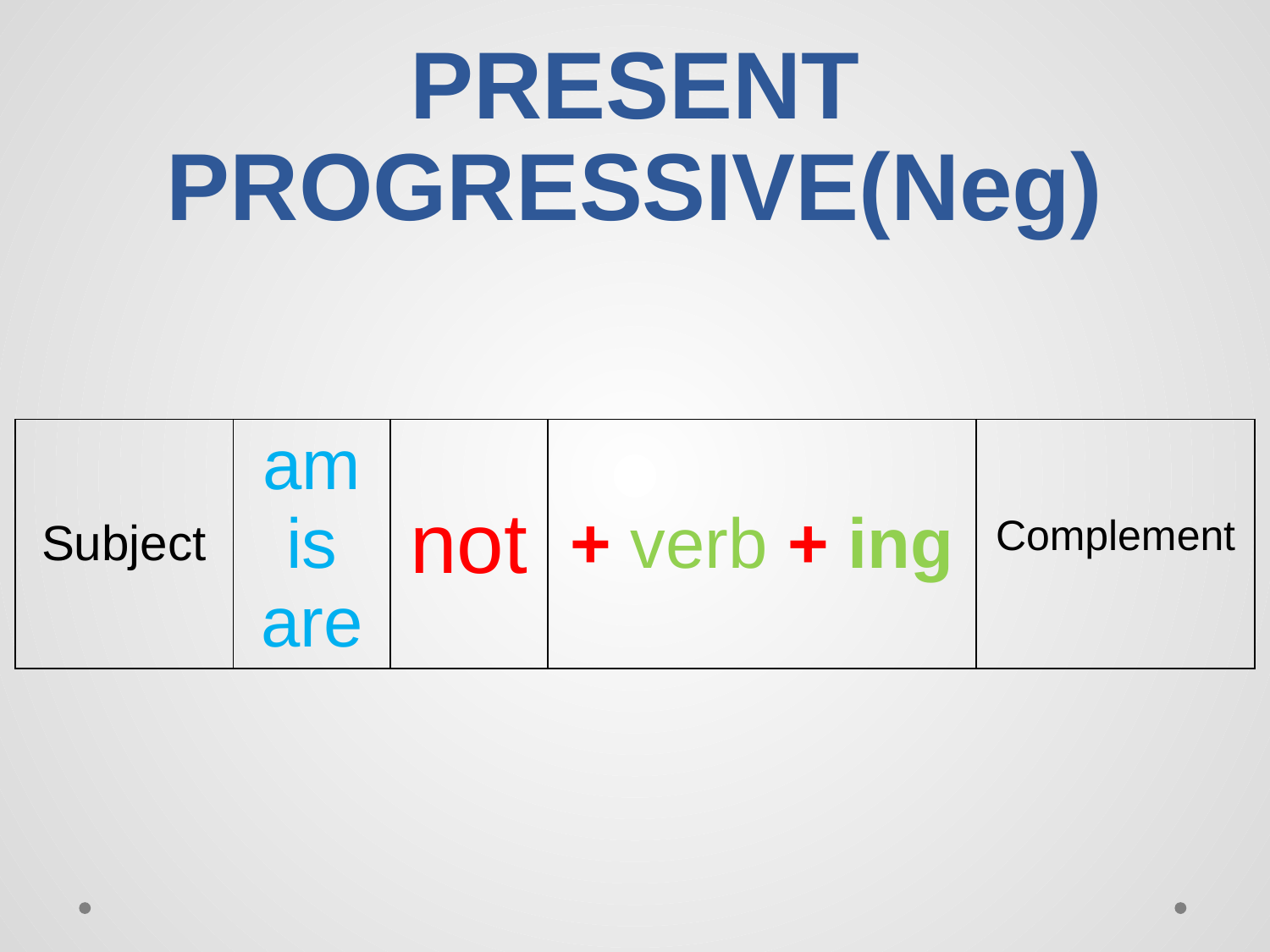

# PRESENT PROGRESSIVE(Neg)
| Subject | am is are | not | + verb + ing | Complement |
| --- | --- | --- | --- | --- |